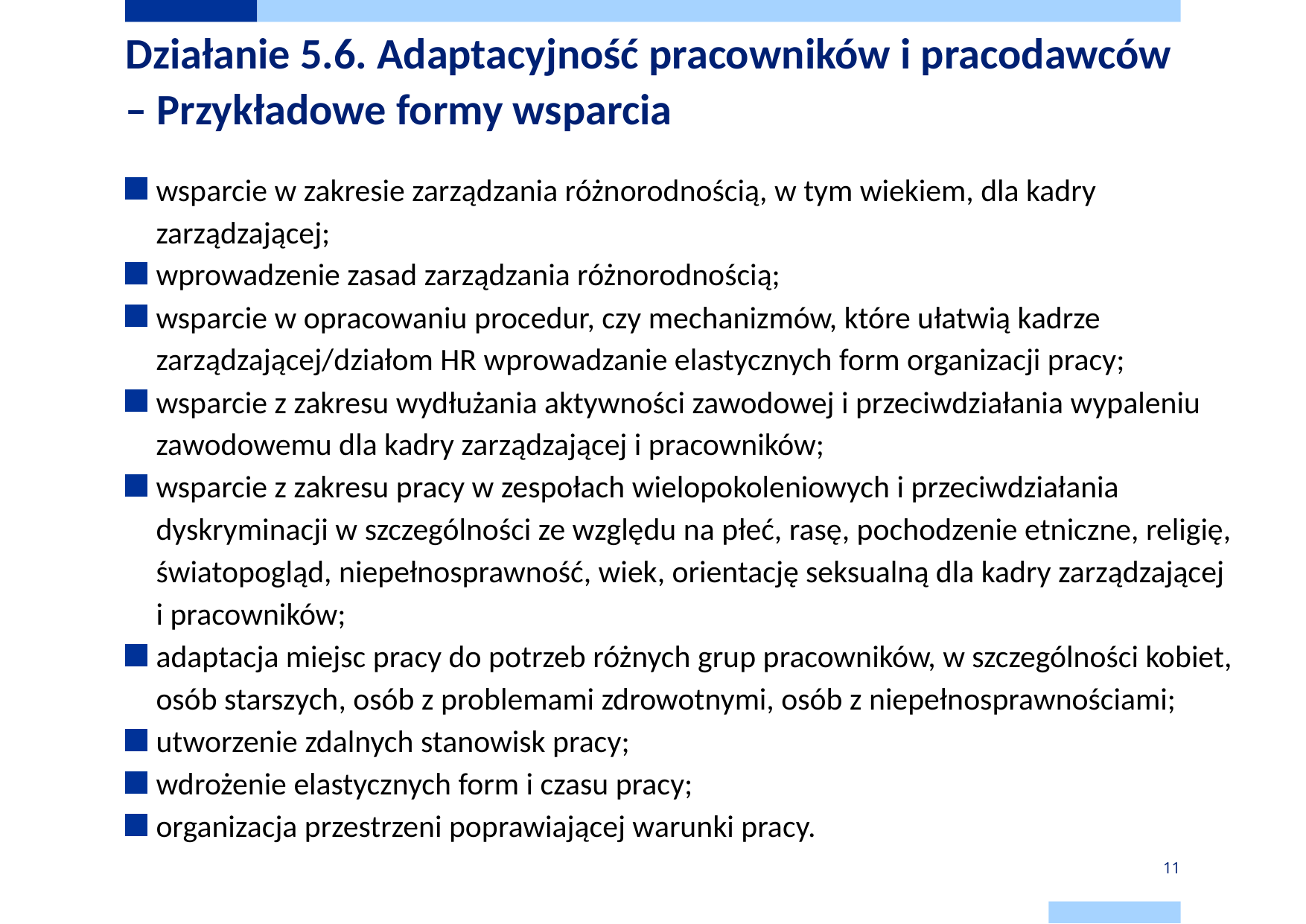

# Działanie 5.6. Adaptacyjność pracowników i pracodawców – Przykładowe formy wsparcia
wsparcie w zakresie zarządzania różnorodnością, w tym wiekiem, dla kadry zarządzającej;
wprowadzenie zasad zarządzania różnorodnością;
wsparcie w opracowaniu procedur, czy mechanizmów, które ułatwią kadrze zarządzającej/działom HR wprowadzanie elastycznych form organizacji pracy;
wsparcie z zakresu wydłużania aktywności zawodowej i przeciwdziałania wypaleniu zawodowemu dla kadry zarządzającej i pracowników;
wsparcie z zakresu pracy w zespołach wielopokoleniowych i przeciwdziałania dyskryminacji w szczególności ze względu na płeć, rasę, pochodzenie etniczne, religię, światopogląd, niepełnosprawność, wiek, orientację seksualną dla kadry zarządzającej
i pracowników;
adaptacja miejsc pracy do potrzeb różnych grup pracowników, w szczególności kobiet, osób starszych, osób z problemami zdrowotnymi, osób z niepełnosprawnościami;
utworzenie zdalnych stanowisk pracy;
wdrożenie elastycznych form i czasu pracy;
organizacja przestrzeni poprawiającej warunki pracy.
11